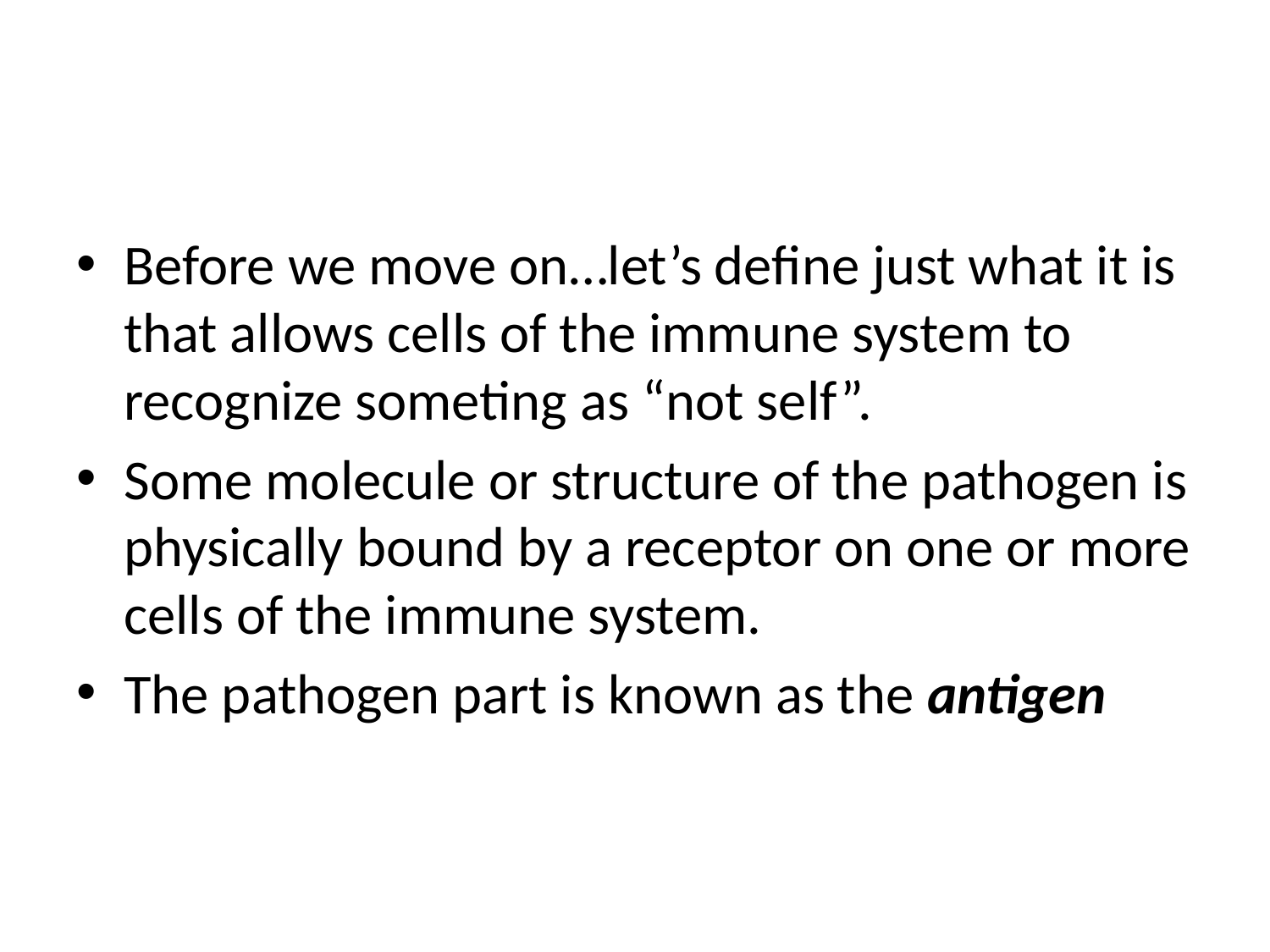

#
Before we move on…let’s define just what it is that allows cells of the immune system to recognize someting as “not self”.
Some molecule or structure of the pathogen is physically bound by a receptor on one or more cells of the immune system.
The pathogen part is known as the antigen